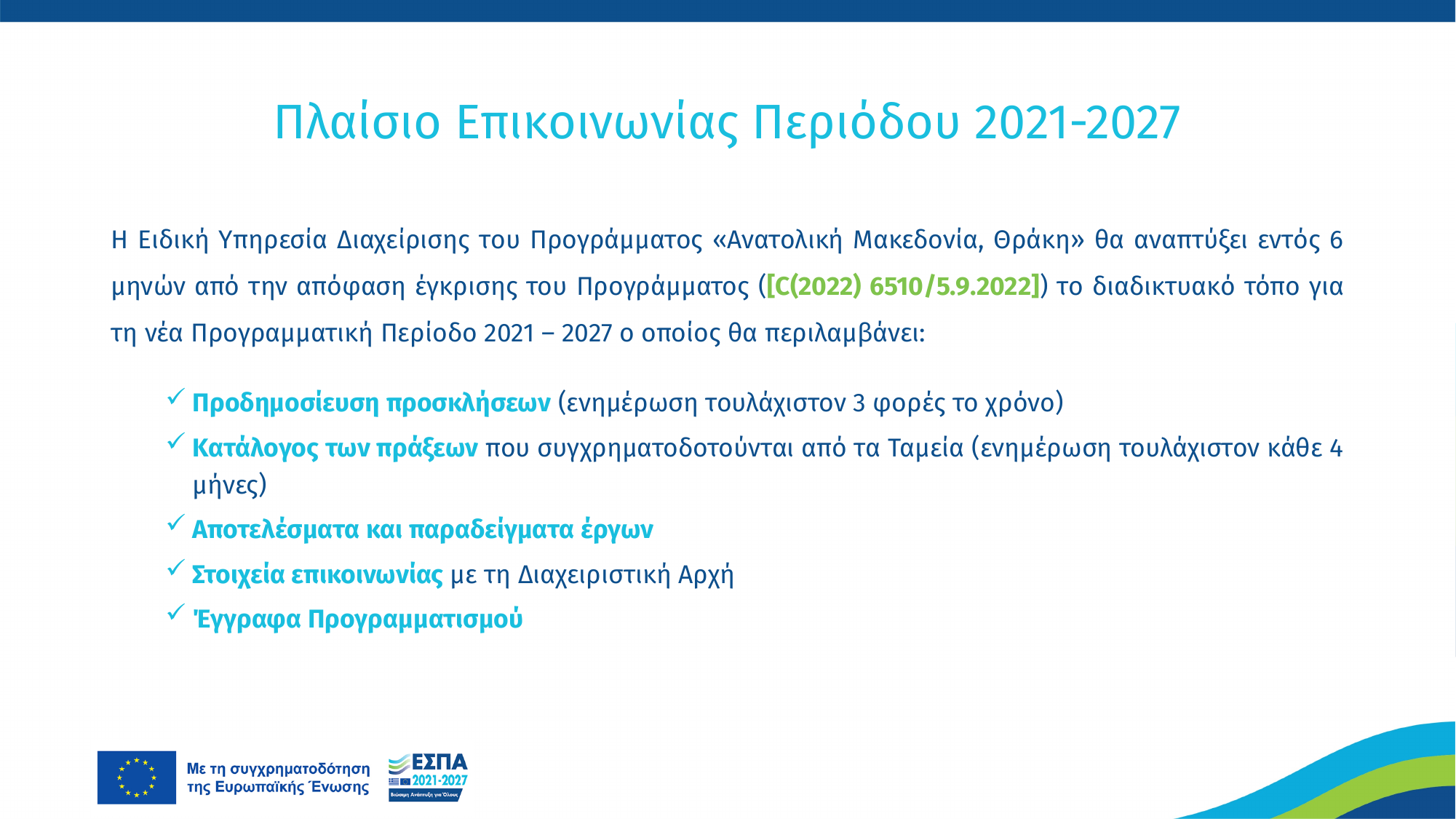

# Πλαίσιο Επικοινωνίας Περιόδου 2021-2027
Η Ειδική Υπηρεσία Διαχείρισης του Προγράμματος «Ανατολική Μακεδονία, Θράκη» θα αναπτύξει εντός 6 μηνών από την απόφαση έγκρισης του Προγράμματος ([C(2022) 6510/5.9.2022]) το διαδικτυακό τόπο για τη νέα Προγραμματική Περίοδο 2021 – 2027 ο οποίος θα περιλαμβάνει:

Προδημοσίευση προσκλήσεων (ενημέρωση τουλάχιστον 3 φορές το χρόνο)
Κατάλογος των πράξεων που συγχρηματοδοτούνται από τα Ταμεία (ενημέρωση τουλάχιστον κάθε 4 μήνες)
Αποτελέσματα και παραδείγματα έργων
Στοιχεία επικοινωνίας με τη Διαχειριστική Αρχή
Έγγραφα Προγραμματισμού